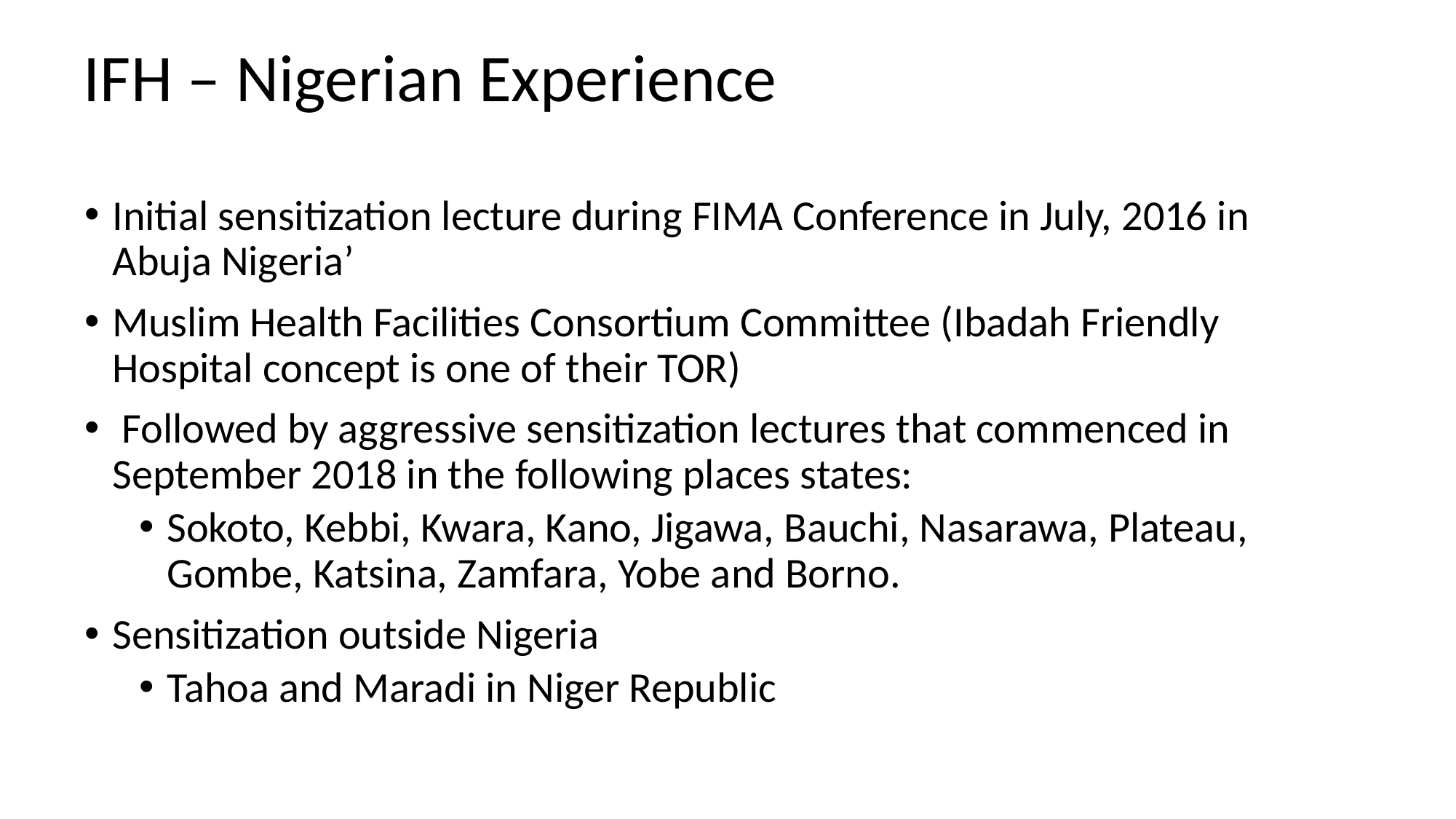

# IFH – Nigerian Experience
Initial sensitization lecture during FIMA Conference in July, 2016 in Abuja Nigeria’
Muslim Health Facilities Consortium Committee (Ibadah Friendly Hospital concept is one of their TOR)
 Followed by aggressive sensitization lectures that commenced in September 2018 in the following places states:
Sokoto, Kebbi, Kwara, Kano, Jigawa, Bauchi, Nasarawa, Plateau, Gombe, Katsina, Zamfara, Yobe and Borno.
Sensitization outside Nigeria
Tahoa and Maradi in Niger Republic